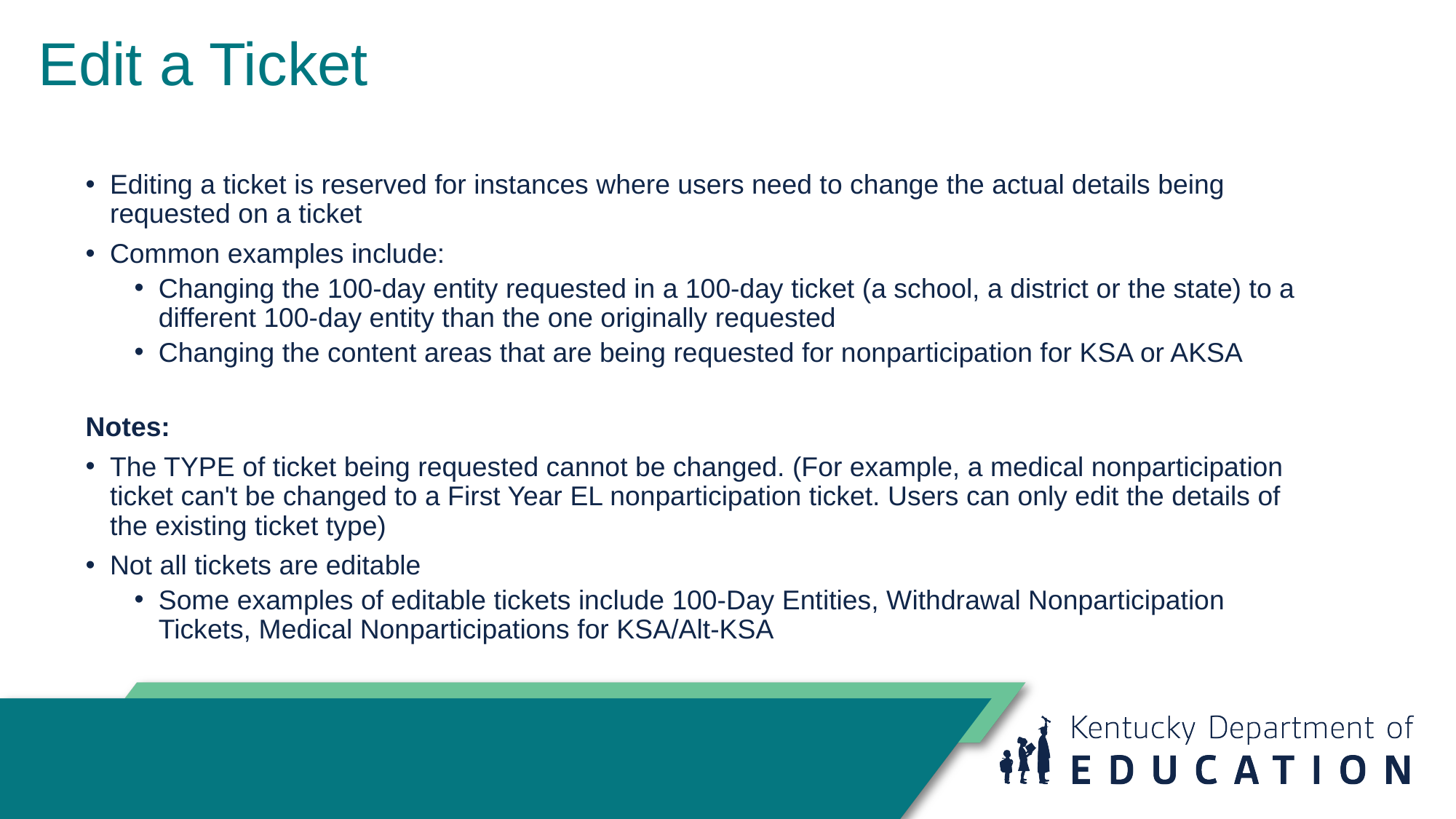

# Edit a Ticket
Editing a ticket is reserved for instances where users need to change the actual details being requested on a ticket
Common examples include:
Changing the 100-day entity requested in a 100-day ticket (a school, a district or the state) to a different 100-day entity than the one originally requested
Changing the content areas that are being requested for nonparticipation for KSA or AKSA

Notes:
The TYPE of ticket being requested cannot be changed. (For example, a medical nonparticipation ticket can't be changed to a First Year EL nonparticipation ticket. Users can only edit the details of the existing ticket type)
Not all tickets are editable
Some examples of editable tickets include 100-Day Entities, Withdrawal Nonparticipation Tickets, Medical Nonparticipations for KSA/Alt-KSA